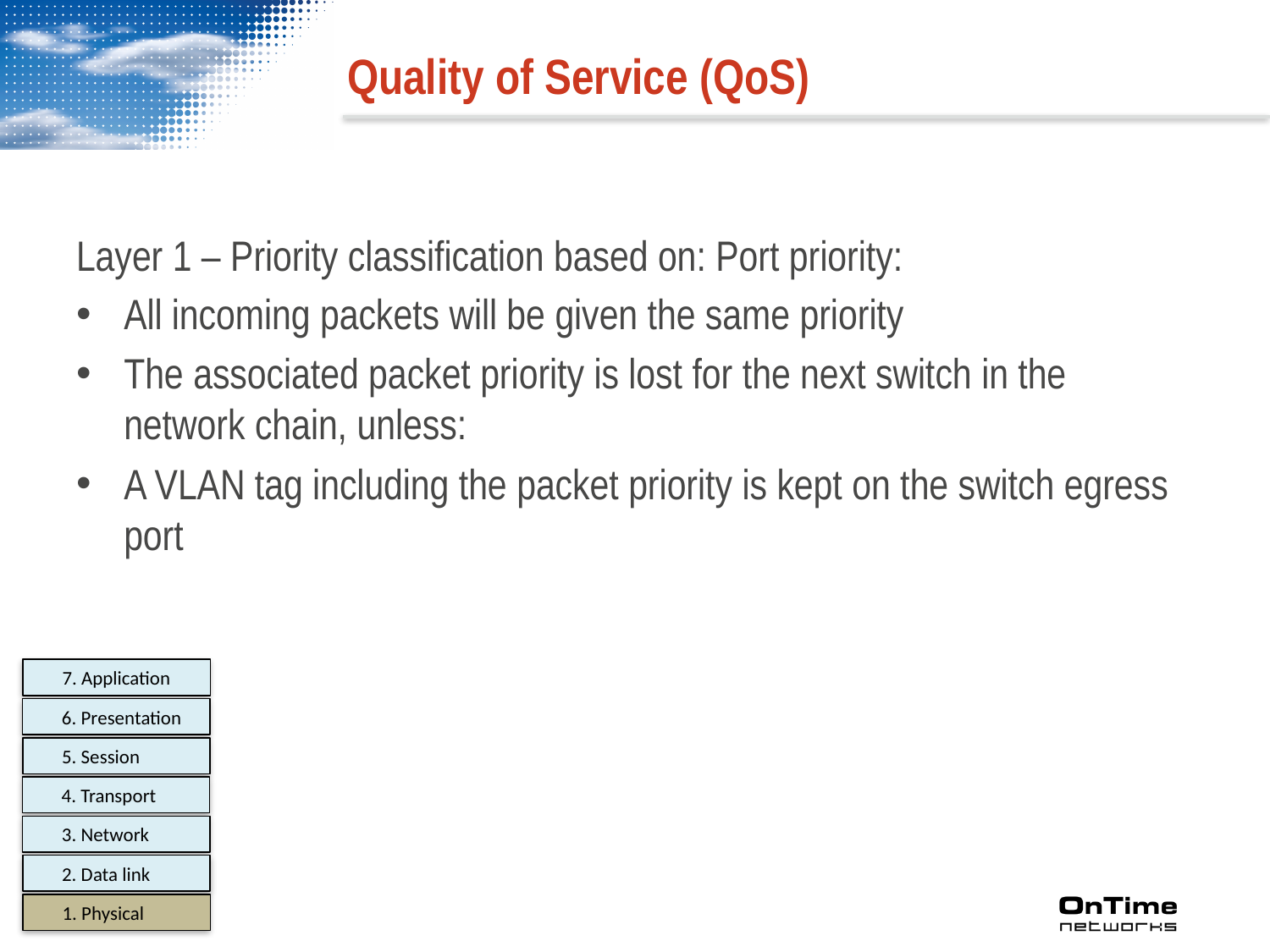

# Quality of Service (QoS)
Layer 1 – Priority classification based on: Port priority:
All incoming packets will be given the same priority
The associated packet priority is lost for the next switch in the network chain, unless:
A VLAN tag including the packet priority is kept on the switch egress port

      7. Application
      6. Presentation
      5. Session
      4. Transport
      3. Network
      2. Data link
      1. Physical